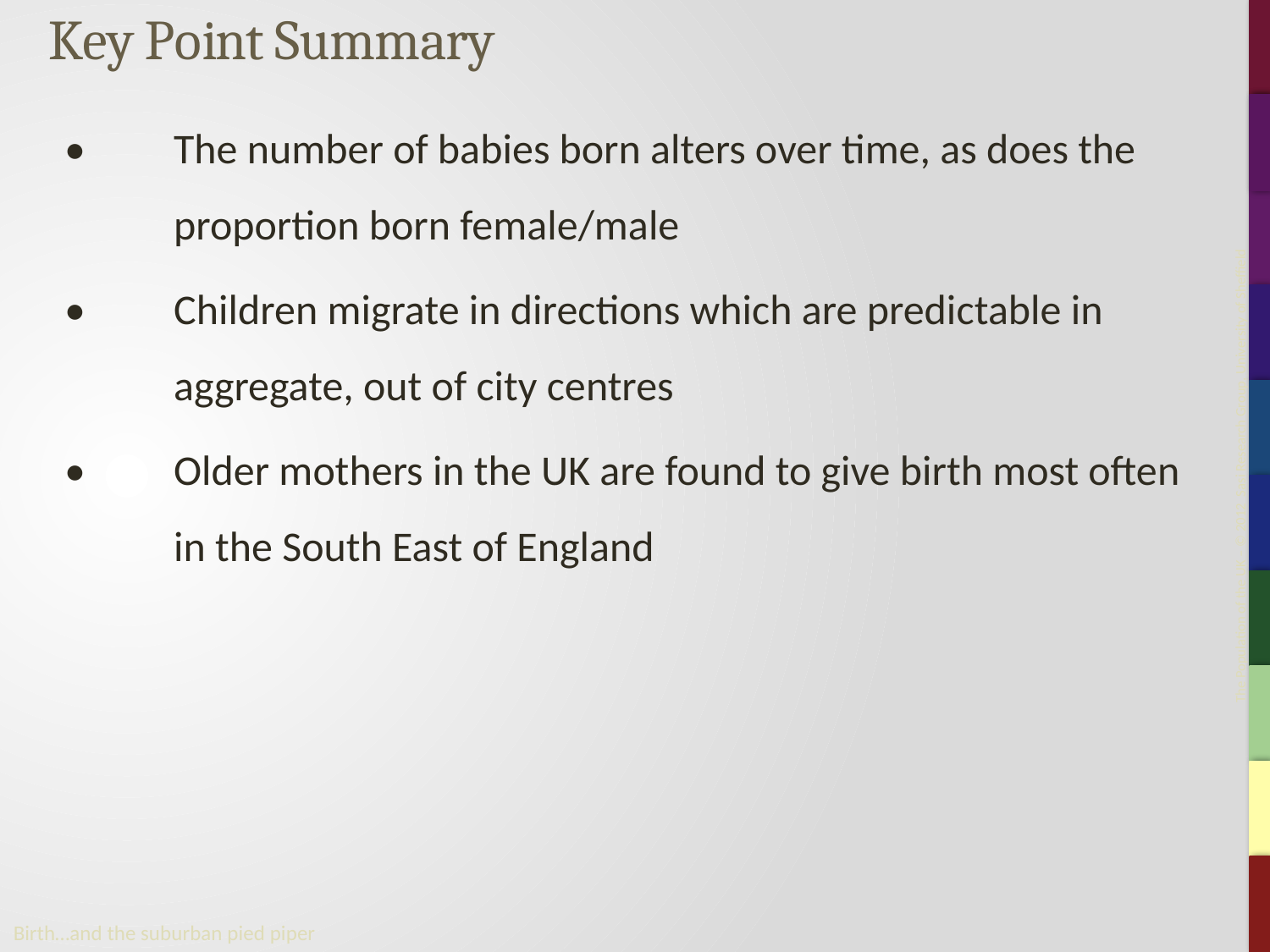

# Key Point Summary
•	The number of babies born alters over time, as does the proportion born female/male
•	Children migrate in directions which are predictable in aggregate, out of city centres
•	Older mothers in the UK are found to give birth most often in the South East of England

Birth…and the suburban pied piper